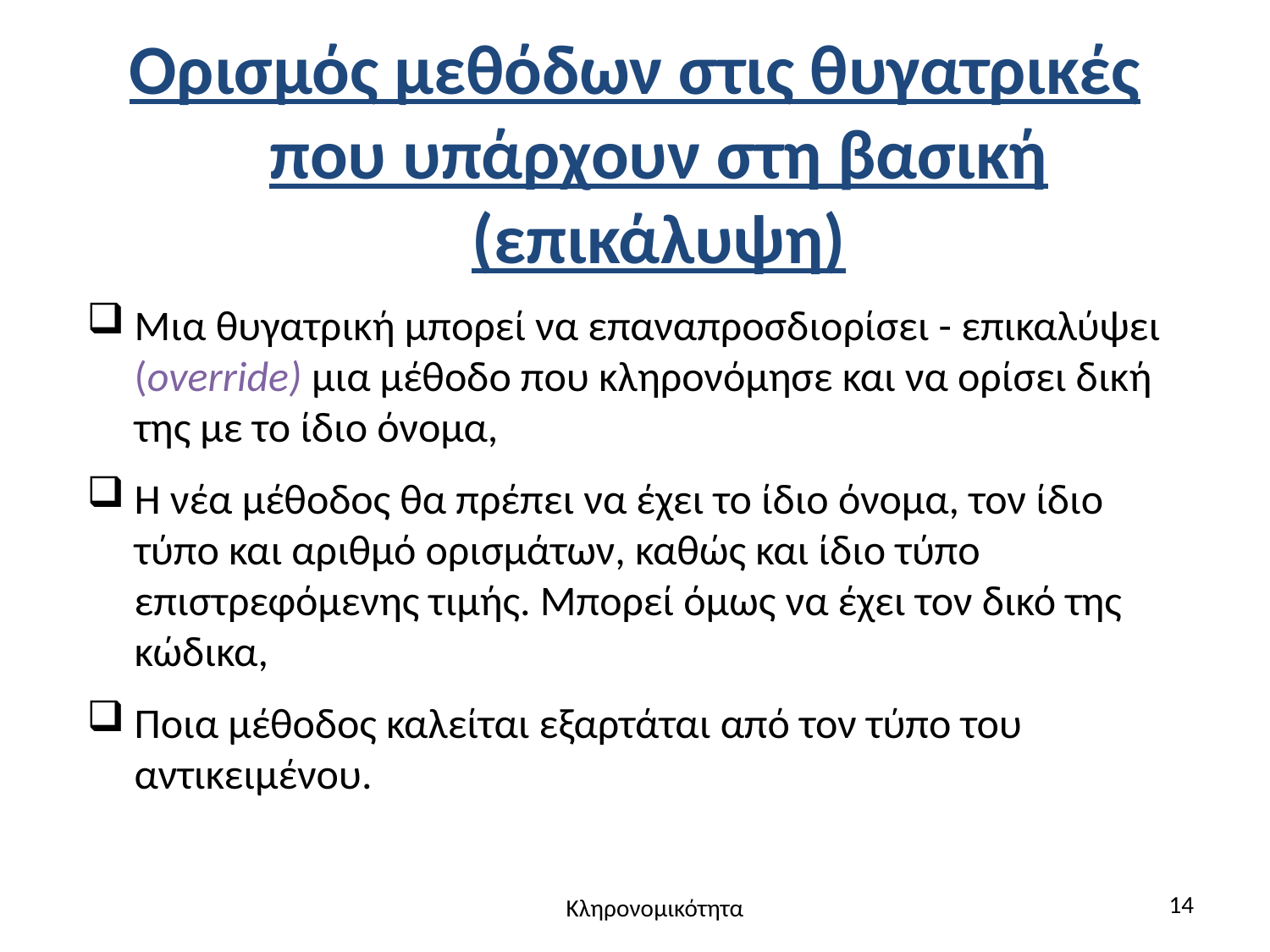

# Ορισμός μεθόδων στις θυγατρικές που υπάρχουν στη βασική (επικάλυψη)
Μια θυγατρική μπορεί να επαναπροσδιορίσει - επικαλύψει (override) μια μέθοδο που κληρονόμησε και να ορίσει δική της με το ίδιο όνομα,
Η νέα μέθοδος θα πρέπει να έχει το ίδιο όνομα, τον ίδιο τύπο και αριθμό ορισμάτων, καθώς και ίδιο τύπο επιστρεφόμενης τιμής. Μπορεί όμως να έχει τον δικό της κώδικα,
Ποια μέθοδος καλείται εξαρτάται από τον τύπο του αντικειμένου.
14
Κληρονομικότητα